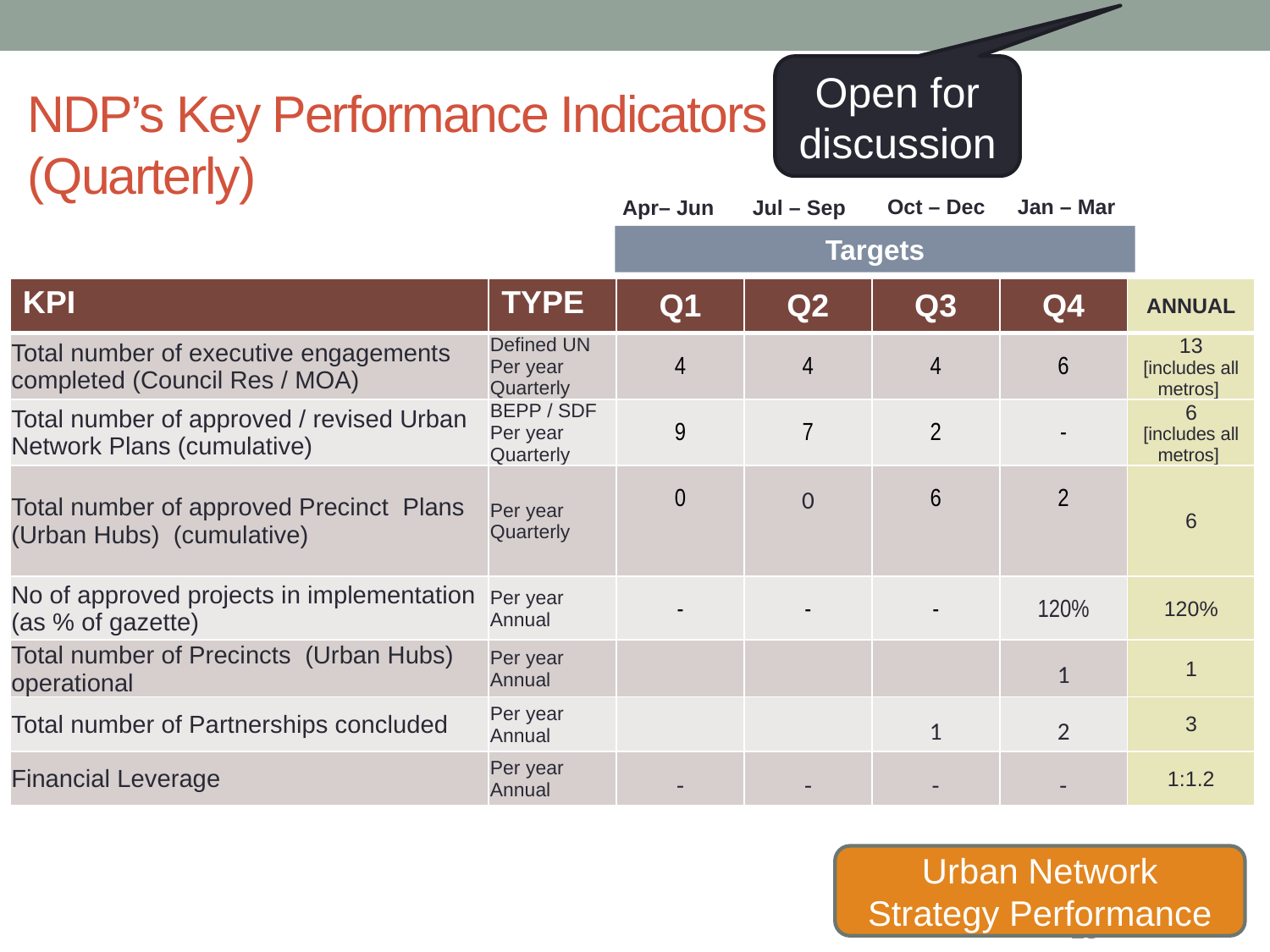

Open for discussion
# NDP’s Key Performance Indicators (Quarterly)
Jan – Mar
Oct – Dec
Apr– Jun
Jul – Sep
Targets
| KPI | TYPE | Q1 | Q2 | Q3 | Q4 | ANNUAL |
| --- | --- | --- | --- | --- | --- | --- |
| Total number of executive engagements completed (Council Res / MOA) | Defined UN Per year Quarterly | 4 | 4 | 4 | 6 | 13 [includes all metros] |
| Total number of approved / revised Urban Network Plans (cumulative) | BEPP / SDF Per year Quarterly | 9 | 7 | 2 | - | 6 [includes all metros] |
| Total number of approved Precinct Plans (Urban Hubs) (cumulative) | Per year Quarterly | 0 | 0 | 6 | 2 | 6 |
| No of approved projects in implementation (as % of gazette) | Per year Annual | - | - | - | 120% | 120% |
| Total number of Precincts (Urban Hubs) operational | Per year Annual |  |  |  | 1 | 1 |
| Total number of Partnerships concluded | Per year Annual |  |  | 1 | 2 | 3 |
| Financial Leverage | Per year Annual | - | - | - | - | 1:1.2 |
Urban Network Strategy Performance
23